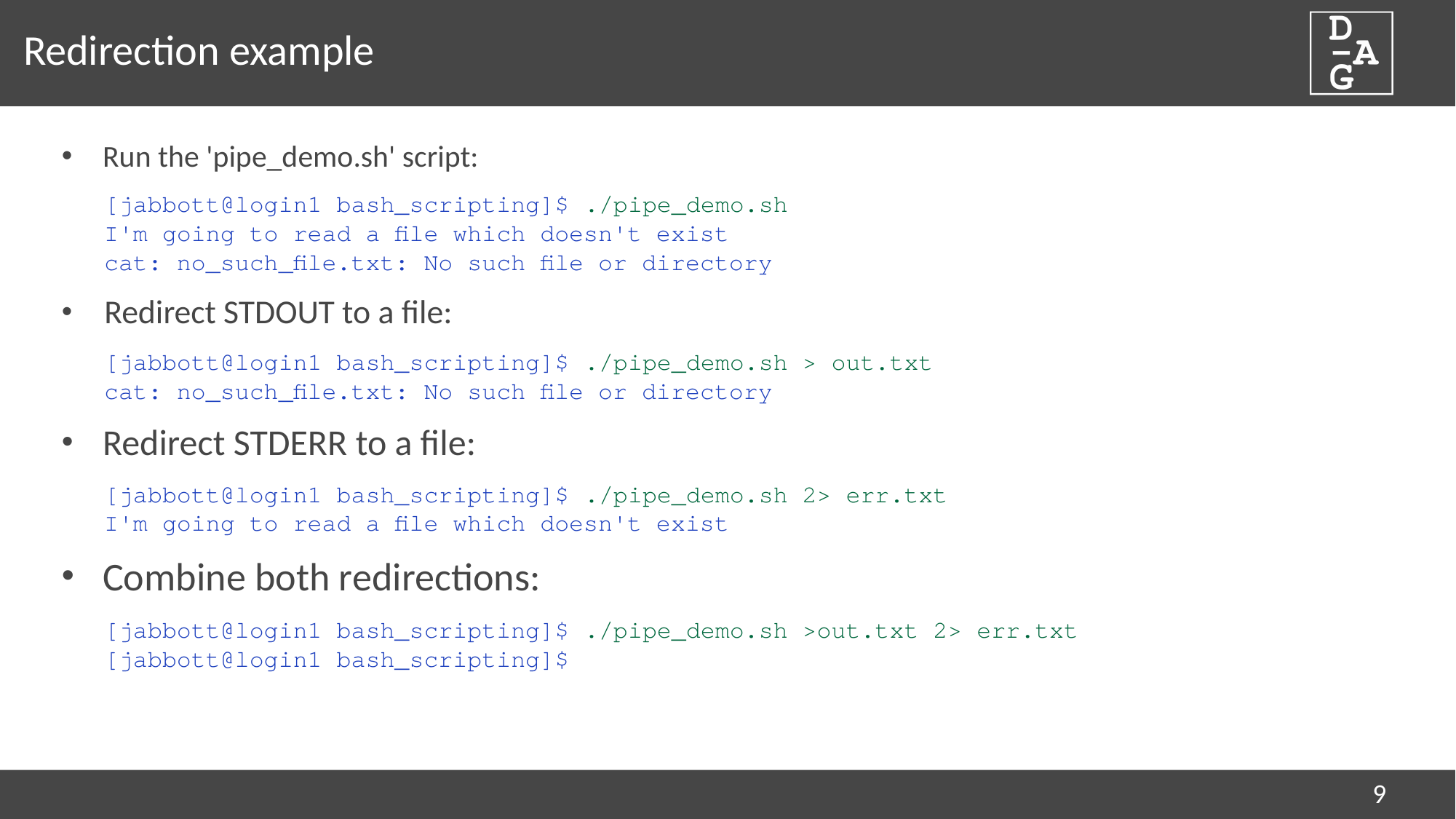

# Redirection example
Run the 'pipe_demo.sh' script:
[jabbott@login1 bash_scripting]$ ./pipe_demo.sh
I'm going to read a file which doesn't exist
cat: no_such_file.txt: No such file or directory
Redirect STDOUT to a file:
[jabbott@login1 bash_scripting]$ ./pipe_demo.sh > out.txt
cat: no_such_file.txt: No such file or directory
Redirect STDERR to a file:
[jabbott@login1 bash_scripting]$ ./pipe_demo.sh 2> err.txt
I'm going to read a file which doesn't exist
Combine both redirections:
[jabbott@login1 bash_scripting]$ ./pipe_demo.sh >out.txt 2> err.txt
[jabbott@login1 bash_scripting]$
9